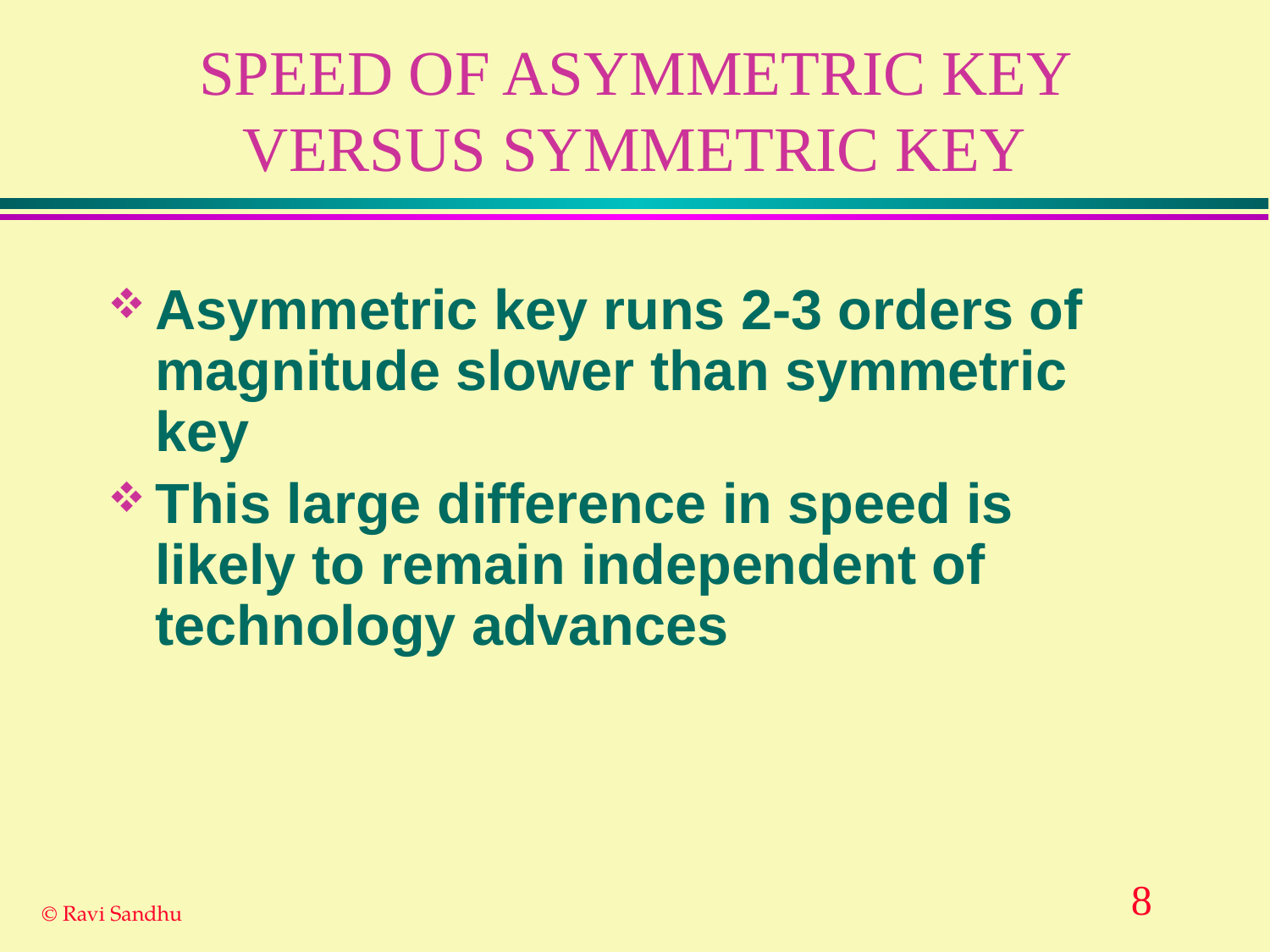

# SPEED OF ASYMMETRIC KEY VERSUS SYMMETRIC KEY
Asymmetric key runs 2-3 orders of magnitude slower than symmetric key
This large difference in speed is likely to remain independent of technology advances